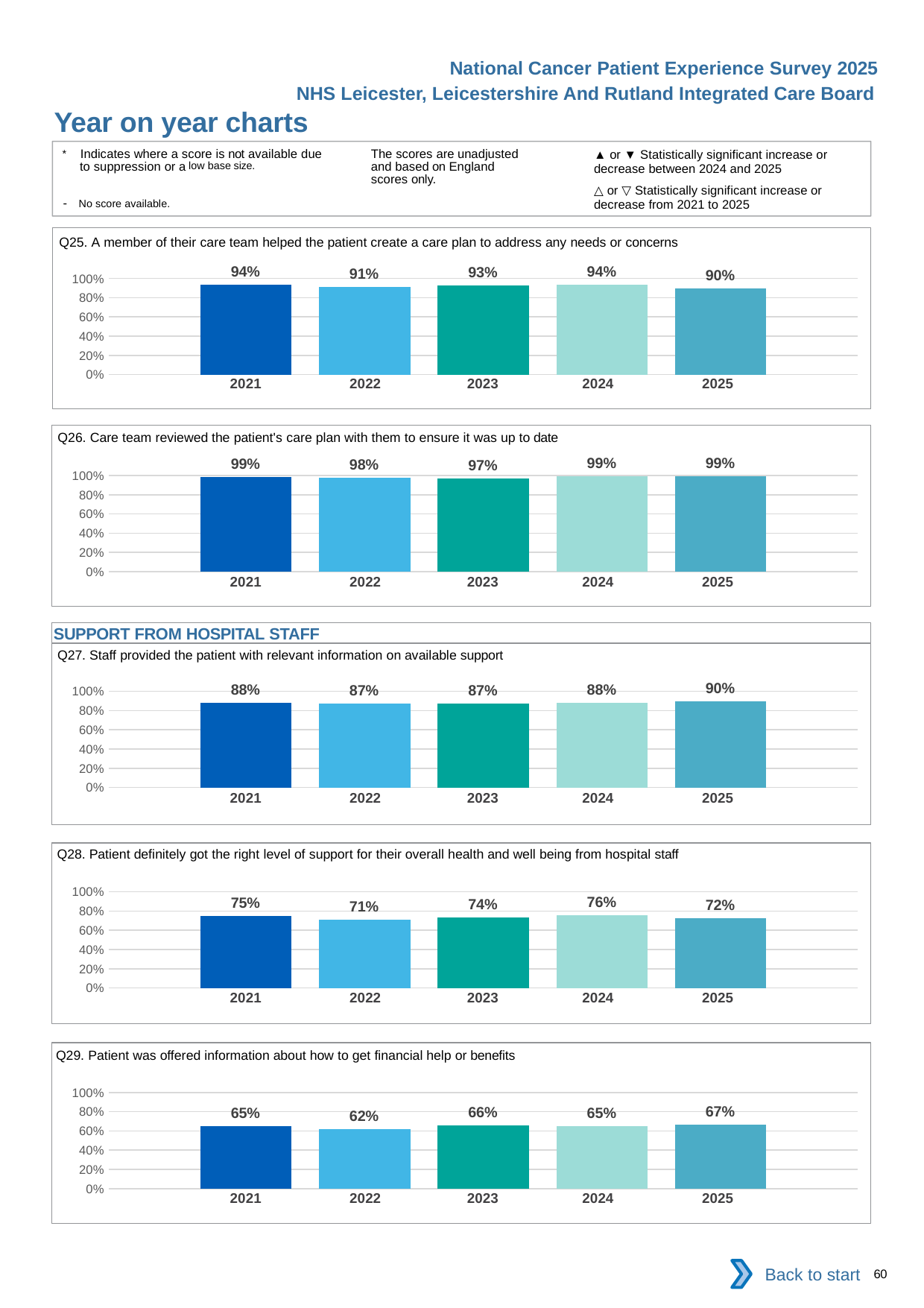

National Cancer Patient Experience Survey 2025
NHS Leicester, Leicestershire And Rutland Integrated Care Board
Year on year charts (5)

The scores are unadjusted and based on England scores only.
*  Indicates where a score is not available due to suppression or a low base size.
- No score available.
▲ or ▼ Statistically significant increase or decrease between 2024 and 2025
△ or ▽ Statistically significant increase or decrease from 2021 to 2025
Q25. A member of their care team helped the patient create a care plan to address any needs or concerns

### Chart

| Category | 2021 | 2022 | 2023 | 2024 | 2025 |
|---|---|---|---|---|---|
| Category 1 | 0.9386281 | 0.9102041 | 0.9266548 | 0.9361702 | 0.8982387 |
| 2021 | 2022 | 2023 | 2024 | 2025 |
| --- | --- | --- | --- | --- |
|  |  |  |  |  |
Q26. Care team reviewed the patient's care plan with them to ensure it was up to date

### Chart

| Category | 2021 | 2022 | 2023 | 2024 | 2025 |
|---|---|---|---|---|---|
| Category 1 | 0.9881797 | 0.9780822 | 0.9681093 | 0.9911111 | 0.9897436 |
| 2021 | 2022 | 2023 | 2024 | 2025 |
| --- | --- | --- | --- | --- |
|  |  |  |  |  |
SUPPORT FROM HOSPITAL STAFF
Q27. Staff provided the patient with relevant information on available support

### Chart

| Category | 2021 | 2022 | 2023 | 2024 | 2025 |
|---|---|---|---|---|---|
| Category 1 | 0.8765714 | 0.8716981 | 0.8739977 | 0.8805804 | 0.8972081 |
| 2021 | 2022 | 2023 | 2024 | 2025 |
| --- | --- | --- | --- | --- |
|  |  |  |  |  |
Q28. Patient definitely got the right level of support for their overall health and well being from hospital staff

### Chart

| Category | 2021 | 2022 | 2023 | 2024 | 2025 |
|---|---|---|---|---|---|
| Category 1 | 0.7455896 | 0.7099476 | 0.7353787 | 0.756167 | 0.7224008 |
| 2021 | 2022 | 2023 | 2024 | 2025 |
| --- | --- | --- | --- | --- |
|  |  |  |  |  |
Q29. Patient was offered information about how to get financial help or benefits

### Chart

| Category | 2021 | 2022 | 2023 | 2024 | 2025 |
|---|---|---|---|---|---|
| Category 1 | 0.6483932 | 0.6217712 | 0.6572935 | 0.6469565 | 0.6652719 |
| 2021 | 2022 | 2023 | 2024 | 2025 |
| --- | --- | --- | --- | --- |
|  |  |  |  |  |
Back to start

60